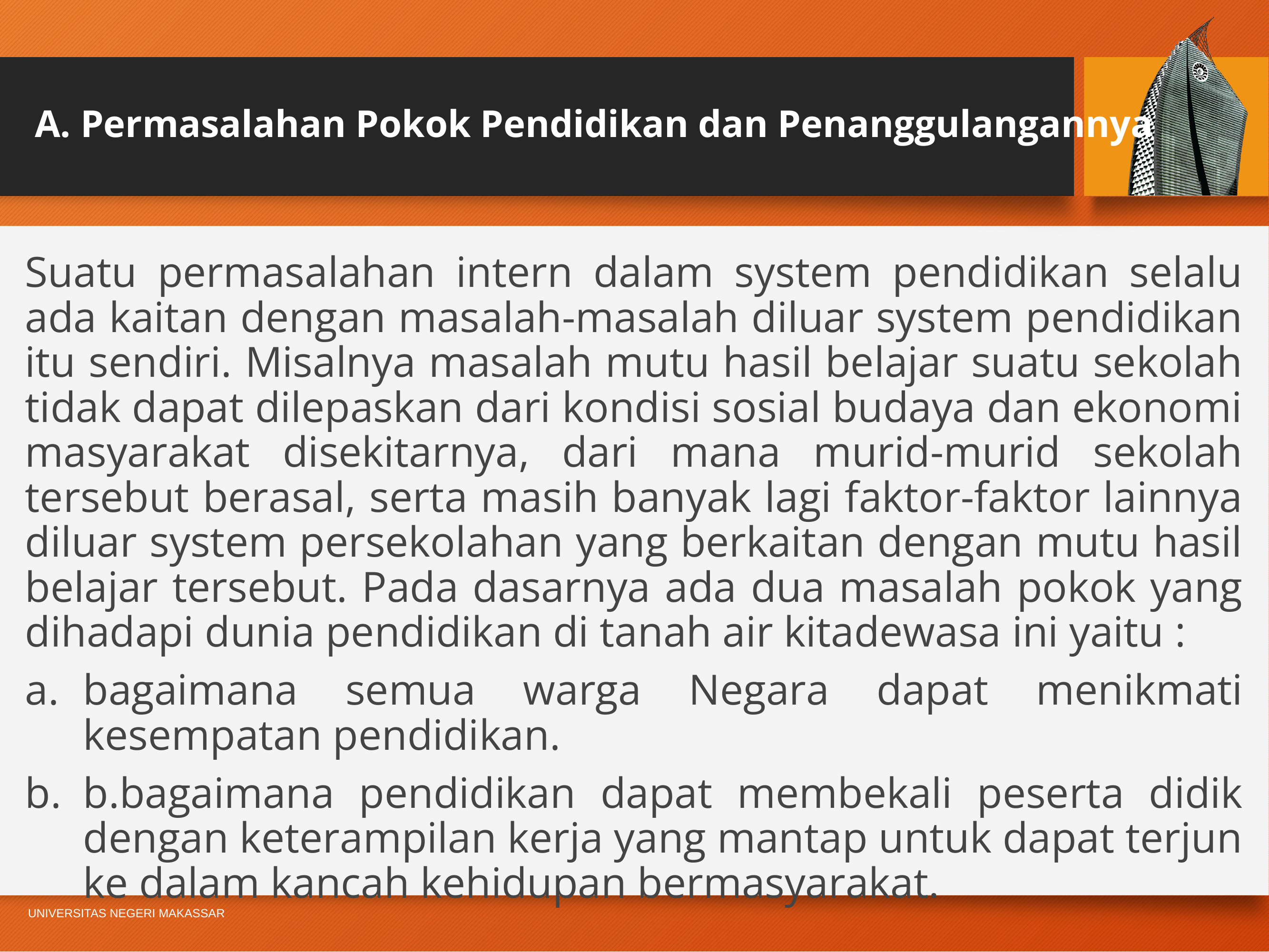

# A. Permasalahan Pokok Pendidikan dan Penanggulangannya
Suatu permasalahan intern dalam system pendidikan selalu ada kaitan dengan masalah-masalah diluar system pendidikan itu sendiri. Misalnya masalah mutu hasil belajar suatu sekolah tidak dapat dilepaskan dari kondisi sosial budaya dan ekonomi masyarakat disekitarnya, dari mana murid-murid sekolah tersebut berasal, serta masih banyak lagi faktor-faktor lainnya diluar system persekolahan yang berkaitan dengan mutu hasil belajar tersebut. Pada dasarnya ada dua masalah pokok yang dihadapi dunia pendidikan di tanah air kitadewasa ini yaitu :
bagaimana semua warga Negara dapat menikmati kesempatan pendidikan.
b.bagaimana pendidikan dapat membekali peserta didik dengan keterampilan kerja yang mantap untuk dapat terjun ke dalam kancah kehidupan bermasyarakat.